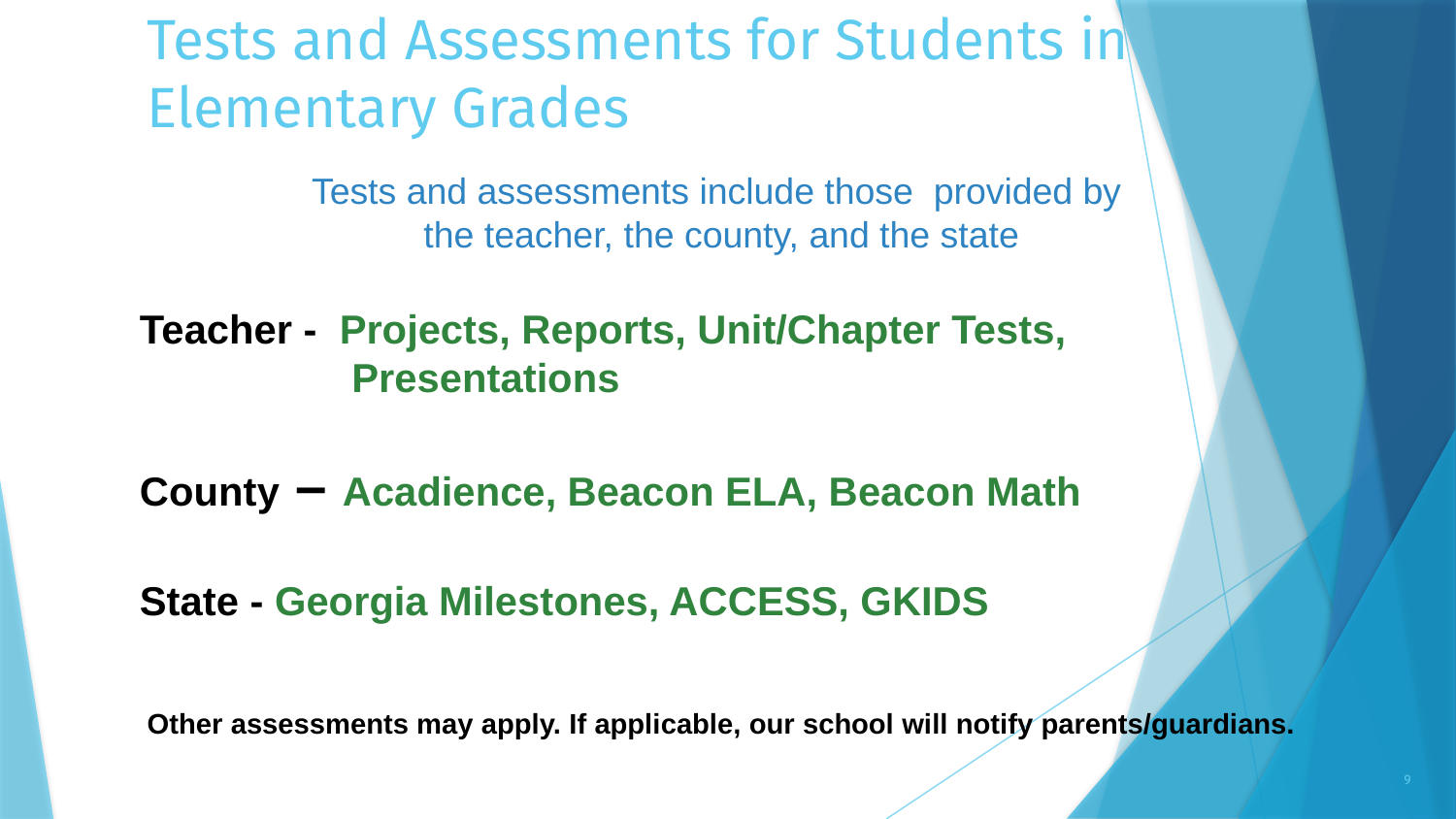

# Tests and Assessments for Students in Elementary Grades
Tests and assessments include those  provided by
the teacher, the county, and the state

Teacher -  Projects, Reports, Unit/Chapter Tests,
                   Presentations

County – Acadience, Beacon ELA, Beacon Math

State - Georgia Milestones, ACCESS, GKIDS

Other assessments may apply. If applicable, our school will notify parents/guardians.

9